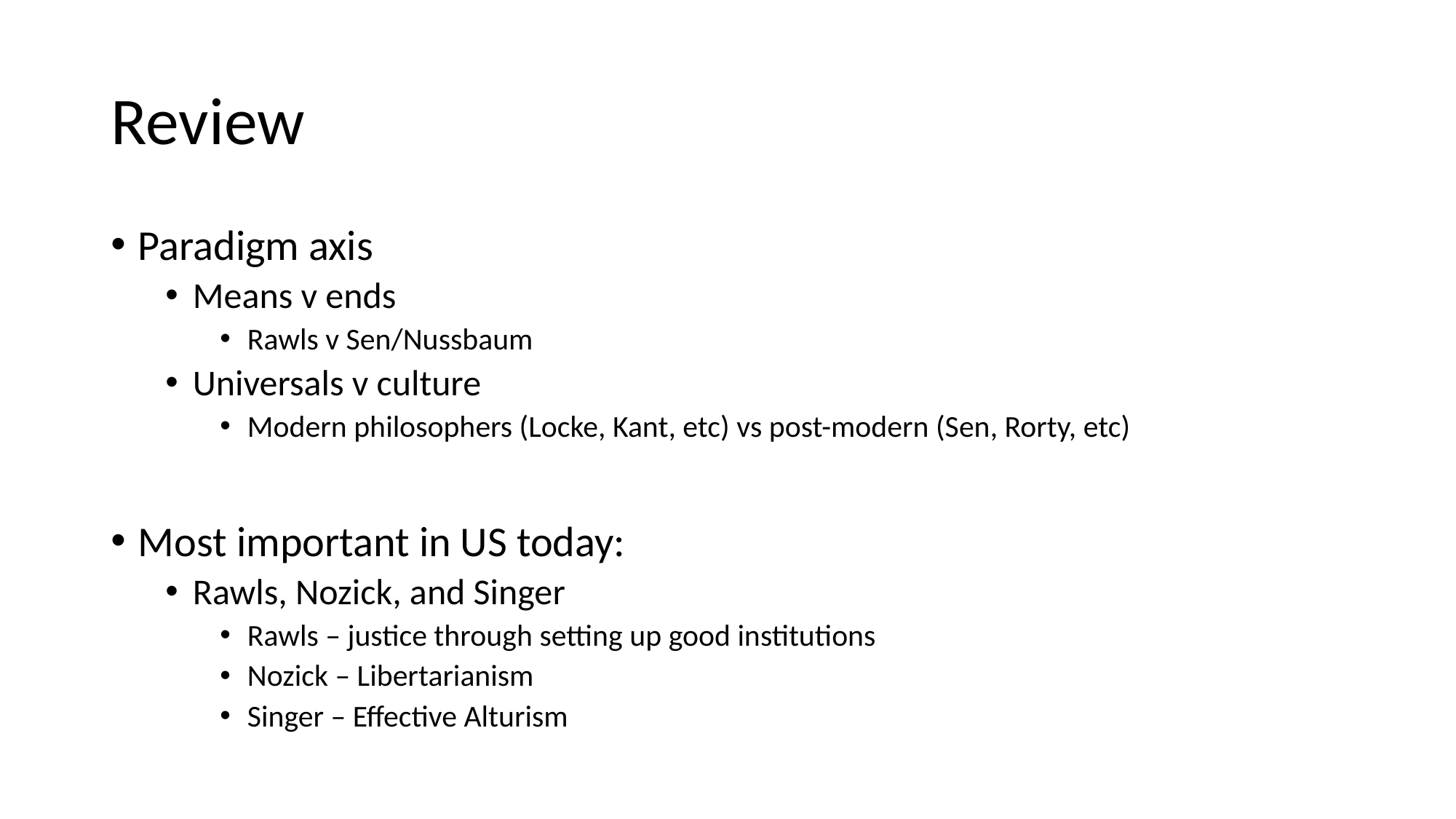

# Review
Paradigm axis
Means v ends
Rawls v Sen/Nussbaum
Universals v culture
Modern philosophers (Locke, Kant, etc) vs post-modern (Sen, Rorty, etc)

Most important in US today:
Rawls, Nozick, and Singer
Rawls – justice through setting up good institutions
Nozick – Libertarianism
Singer – Effective Alturism